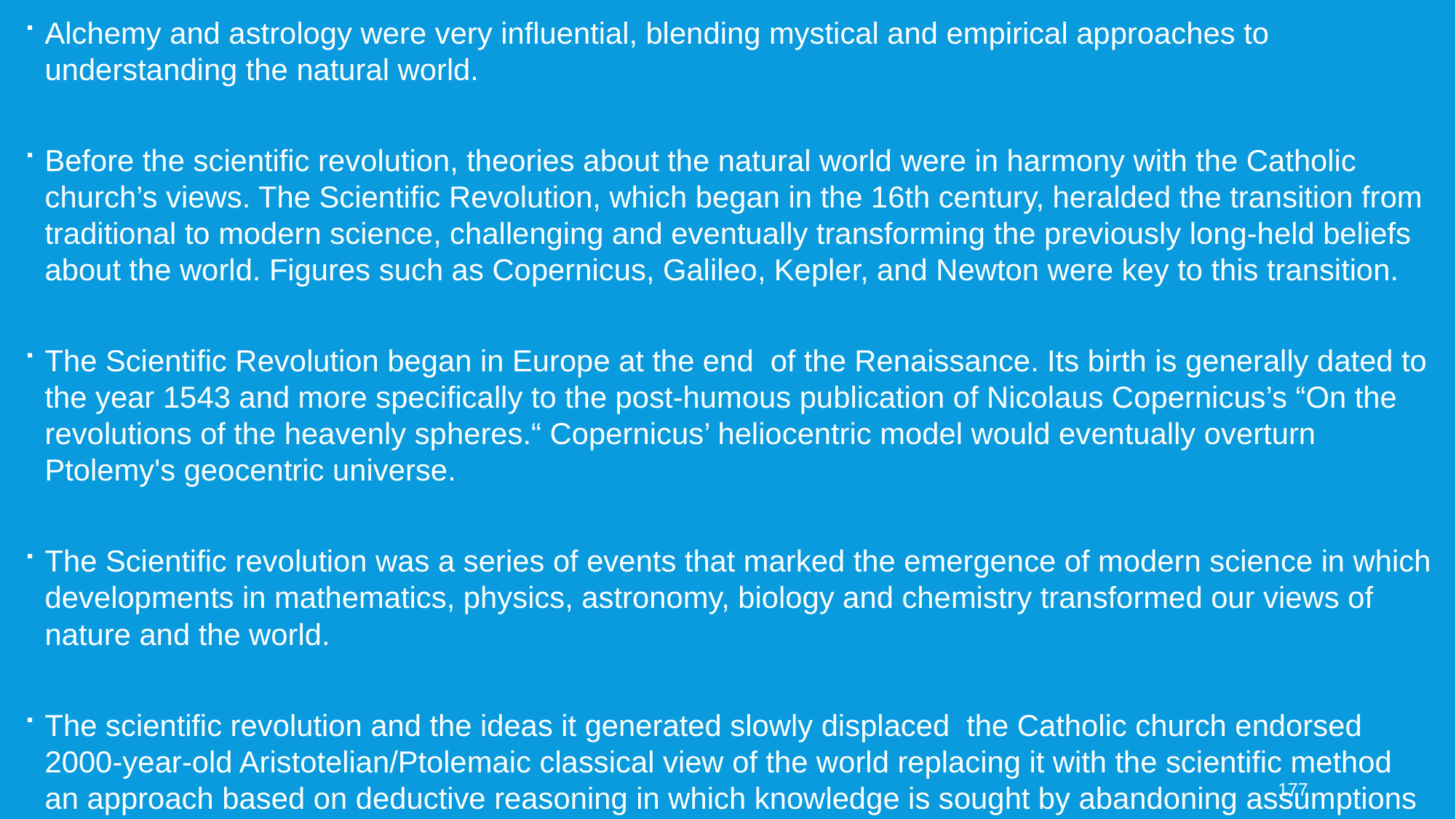

Alchemy and astrology were very influential, blending mystical and empirical approaches to understanding the natural world.

Before the scientific revolution, theories about the natural world were in harmony with the Catholic church’s views. The Scientific Revolution, which began in the 16th century, heralded the transition from traditional to modern science, challenging and eventually transforming the previously long-held beliefs about the world. Figures such as Copernicus, Galileo, Kepler, and Newton were key to this transition.

The Scientific Revolution began in Europe at the end  of the Renaissance. Its birth is generally dated to the year 1543 and more specifically to the post-humous publication of Nicolaus Copernicus’s “On the revolutions of the heavenly spheres.“ Copernicus’ heliocentric model would eventually overturn Ptolemy's geocentric universe.

The Scientific revolution was a series of events that marked the emergence of modern science in which developments in mathematics, physics, astronomy, biology and chemistry transformed our views of nature and the world.

The scientific revolution and the ideas it generated slowly displaced  the Catholic church endorsed 2000-year-old Aristotelian/Ptolemaic classical view of the world replacing it with the scientific method an approach based on deductive reasoning in which knowledge is sought by abandoning assumptions and attempting to observe nature with an open mind.

177